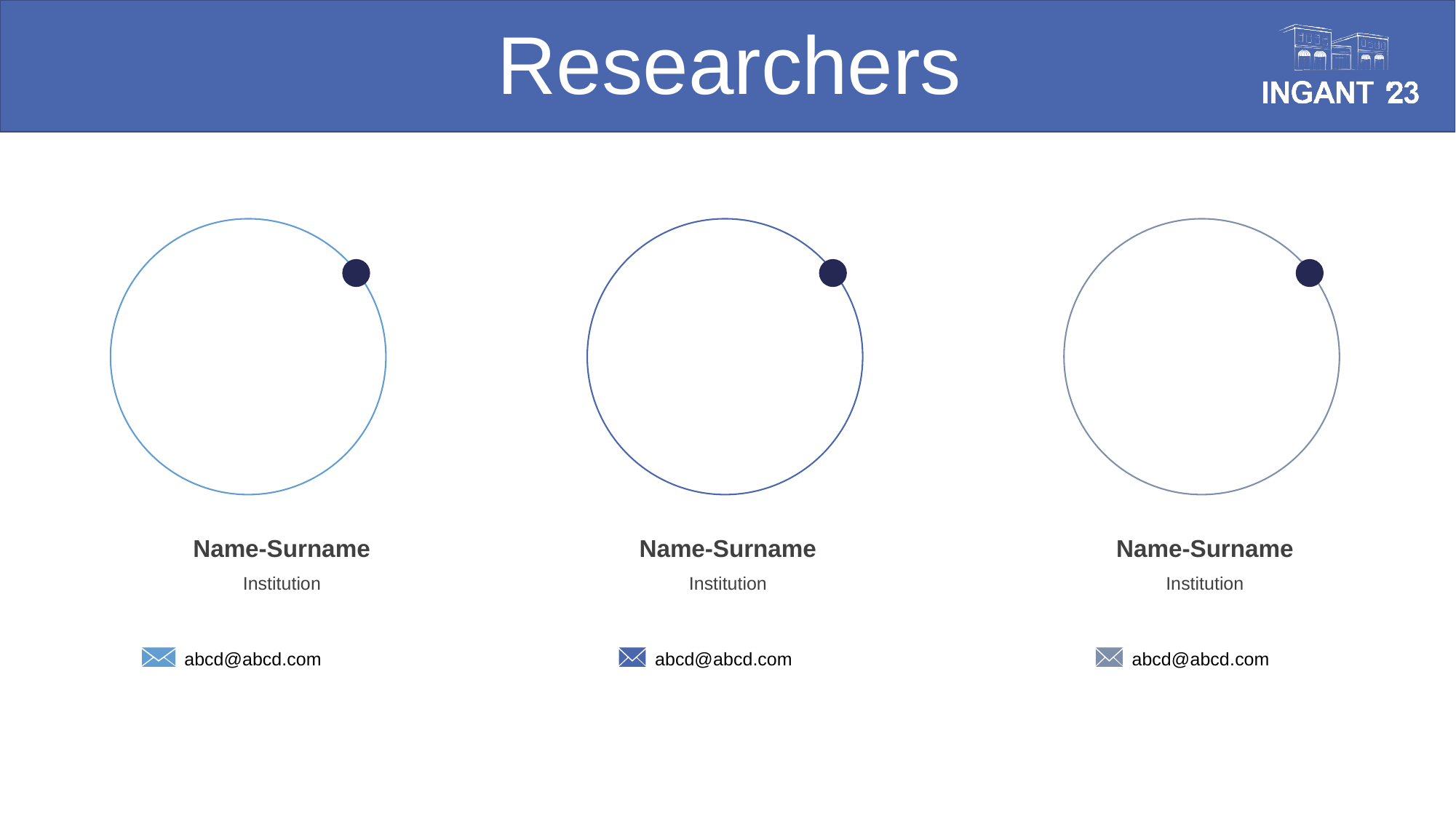

Researchers

Name-Surname
Institution
Name-Surname
Institution
Name-Surname
Institution
abcd@abcd.com

abcd@abcd.com

abcd@abcd.com